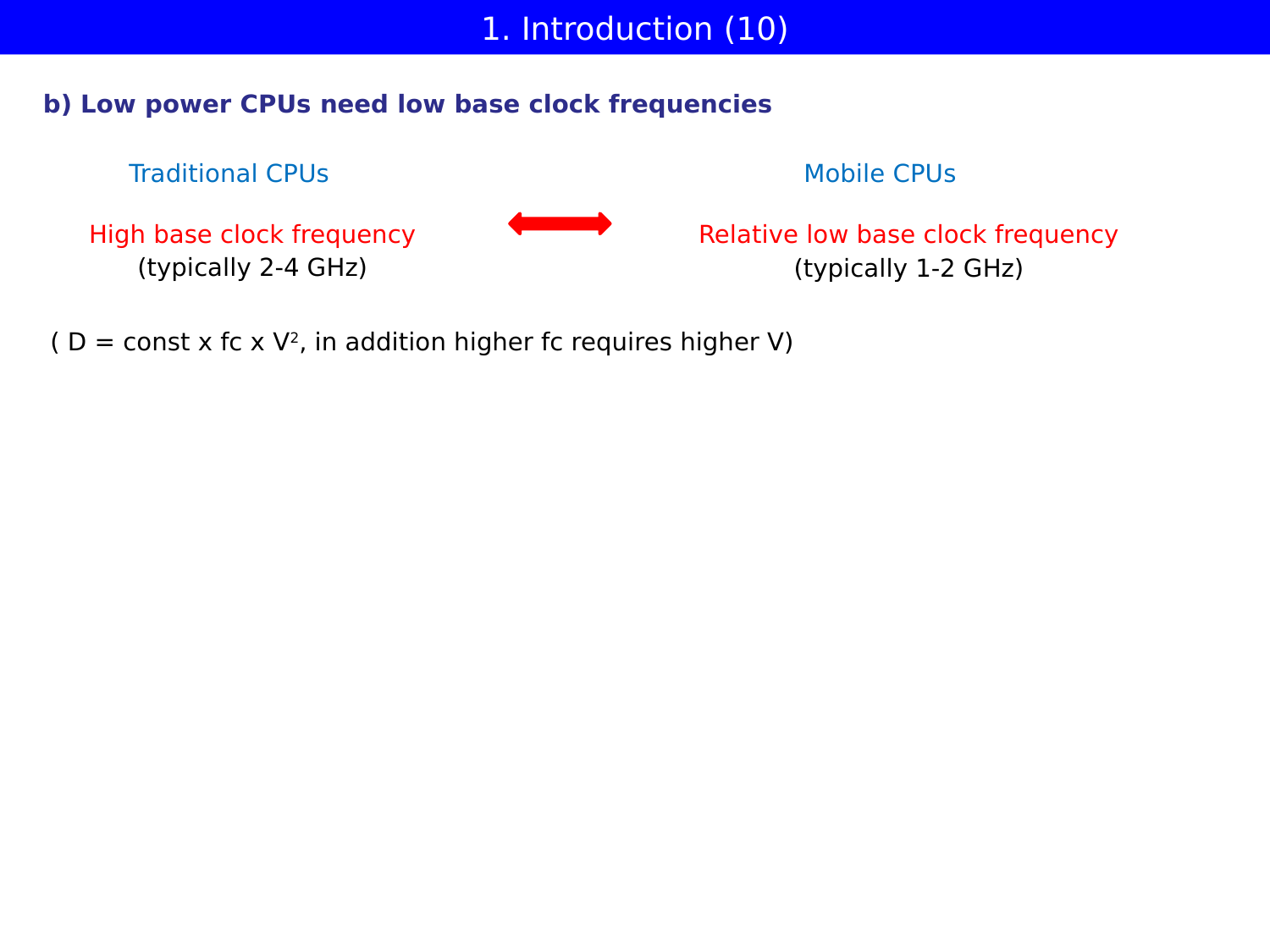

1. Introduction (10)
b) Low power CPUs need low base clock frequencies
Traditional CPUs
Mobile CPUs
High base clock frequency
(typically 2-4 GHz)
Relative low base clock frequency
(typically 1-2 GHz)

( D = const x fc x V2, in addition higher fc requires higher V)